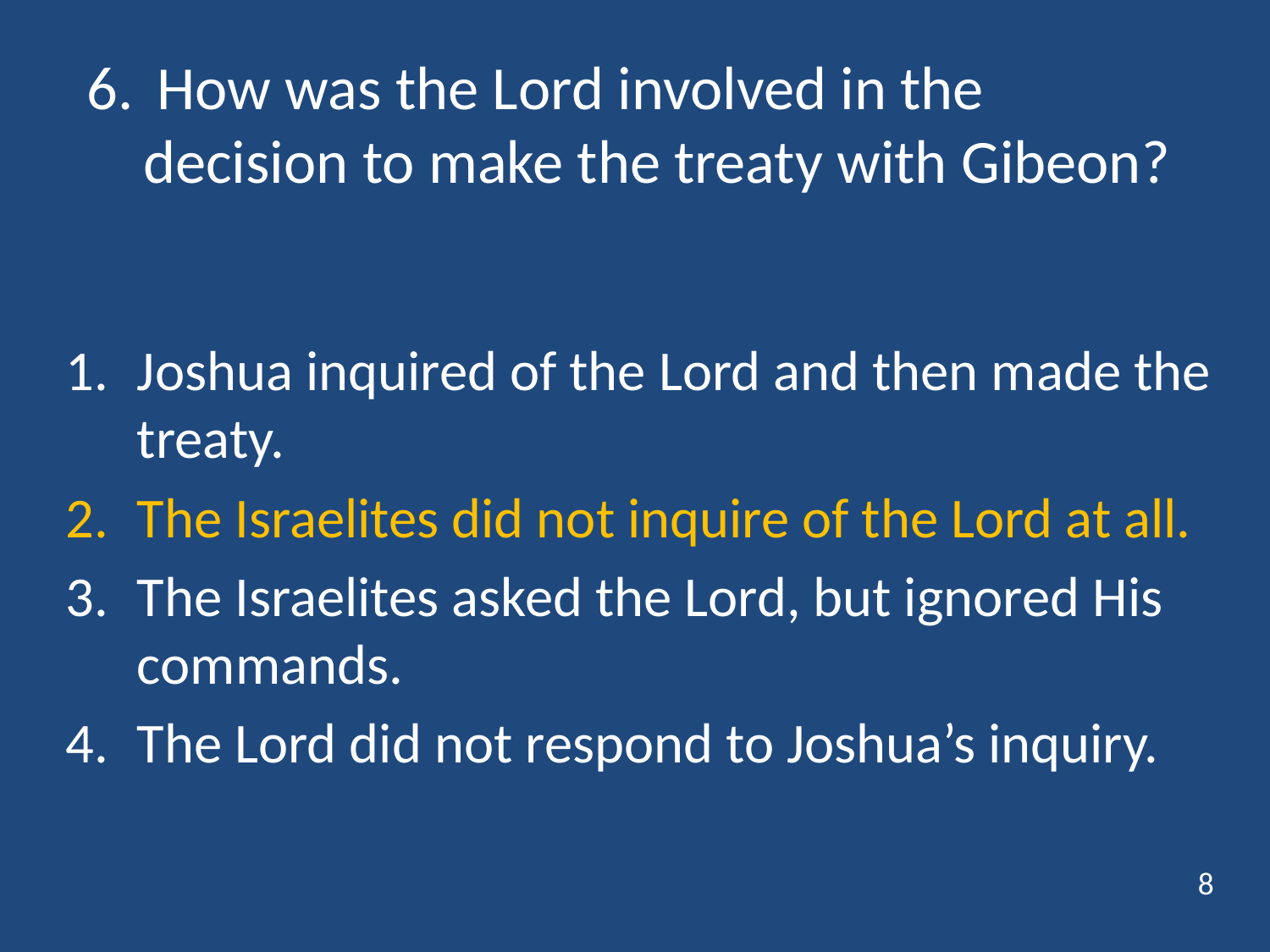

# 6.	 How was the Lord involved in the decision to make the treaty with Gibeon?
Joshua inquired of the Lord and then made the treaty.
The Israelites did not inquire of the Lord at all.
The Israelites asked the Lord, but ignored His commands.
The Lord did not respond to Joshua’s inquiry.
8